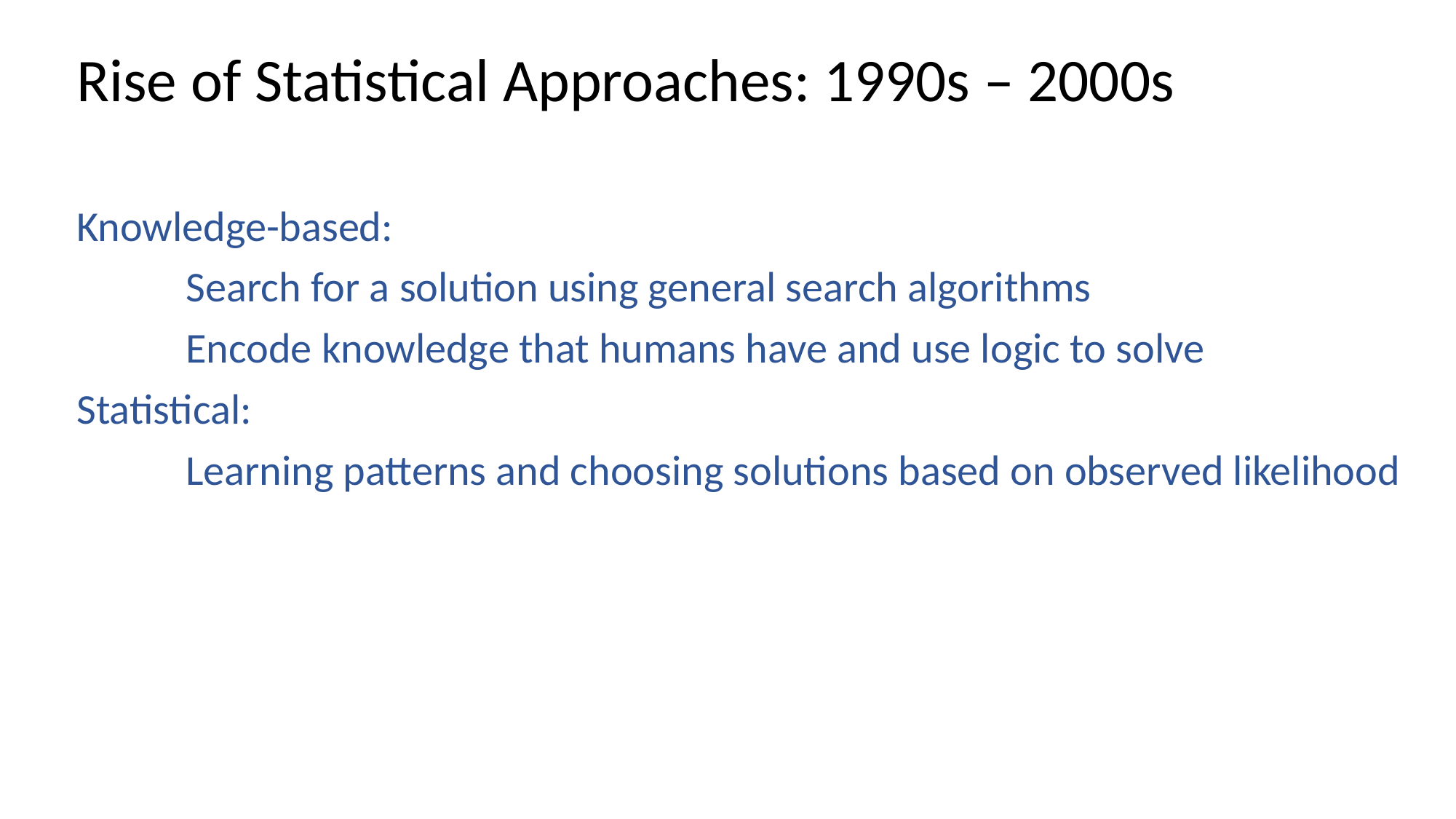

# Rise of Statistical Approaches: 1990s – 2000s

Knowledge-based:
	Search for a solution using general search algorithms
	Encode knowledge that humans have and use logic to solve
Statistical:
	Learning patterns and choosing solutions based on observed likelihood